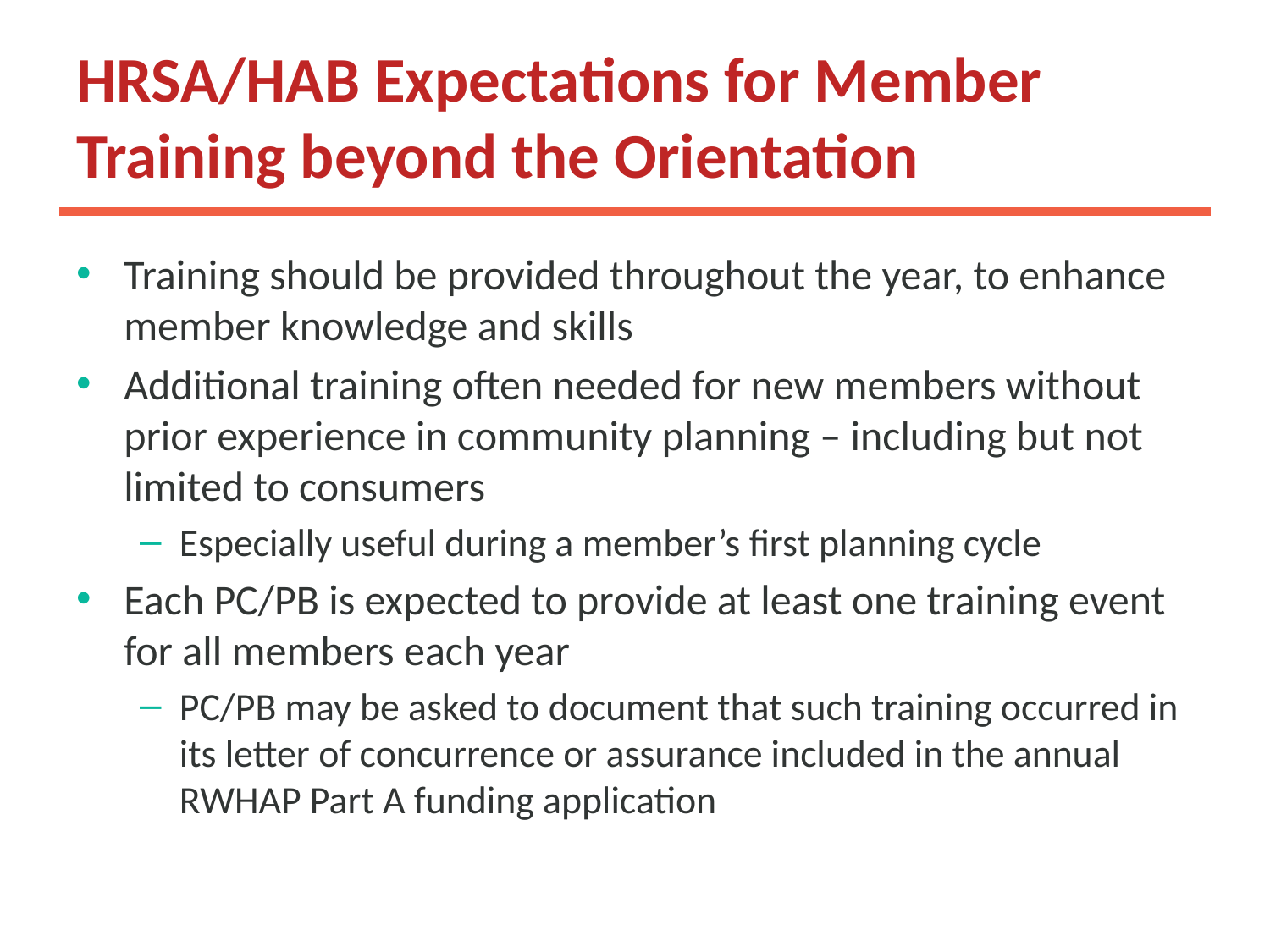

# HRSA/HAB Expectations for Member Training beyond the Orientation
Training should be provided throughout the year, to enhance member knowledge and skills
Additional training often needed for new members without prior experience in community planning – including but not limited to consumers
Especially useful during a member’s first planning cycle
Each PC/PB is expected to provide at least one training event for all members each year
PC/PB may be asked to document that such training occurred in its letter of concurrence or assurance included in the annual RWHAP Part A funding application